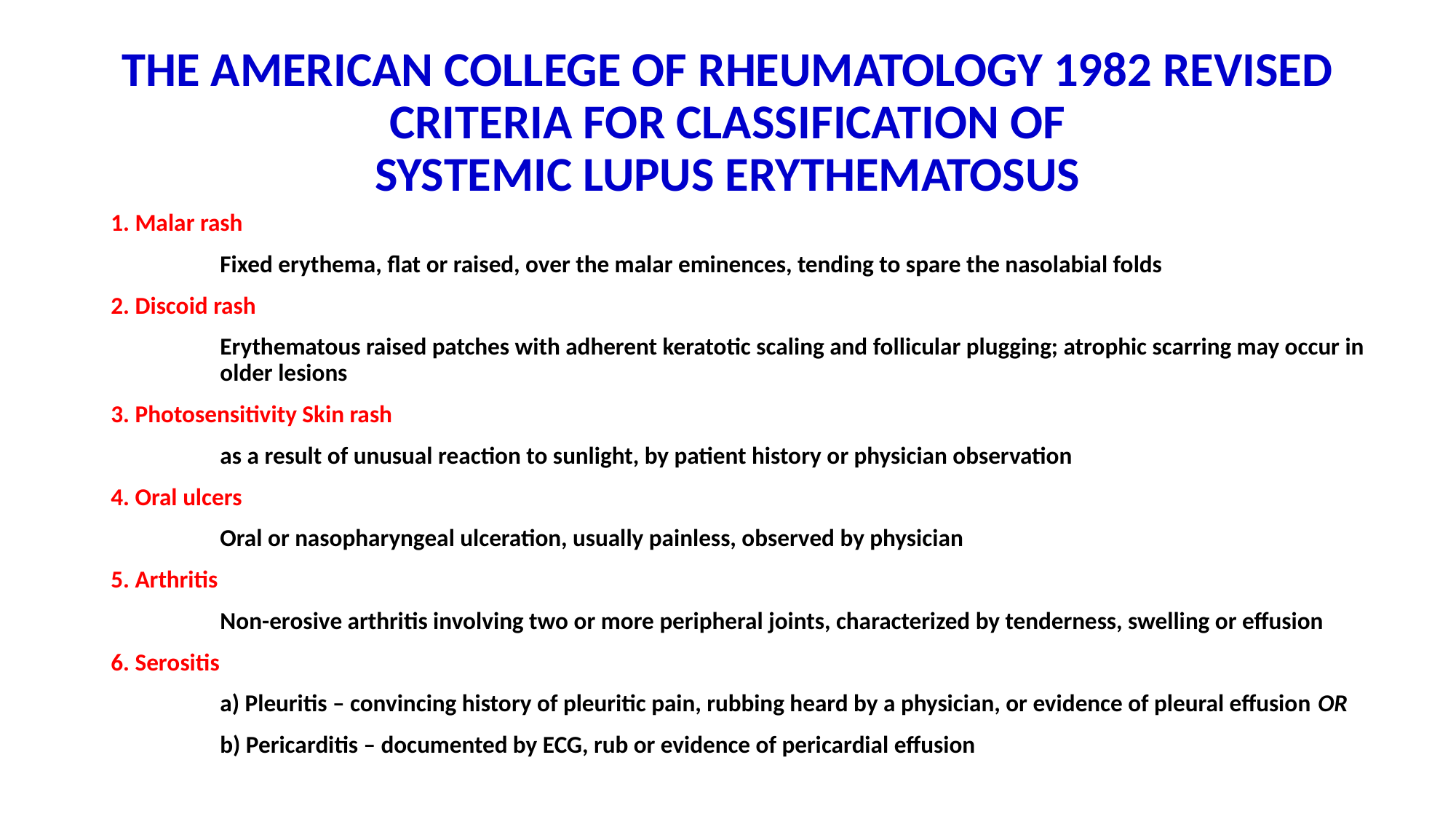

# THE AMERICAN COLLEGE OF RHEUMATOLOGY 1982 REVISED CRITERIA FOR CLASSIFICATION OF SYSTEMIC LUPUS ERYTHEMATOSUS
1. Malar rash
	Fixed erythema, flat or raised, over the malar eminences, tending to spare the nasolabial folds
2. Discoid rash
	Erythematous raised patches with adherent keratotic scaling and follicular plugging; atrophic scarring may occur in 	older lesions
3. Photosensitivity Skin rash
	as a result of unusual reaction to sunlight, by patient history or physician observation
4. Oral ulcers
	Oral or nasopharyngeal ulceration, usually painless, observed by physician
5. Arthritis
	Non-erosive arthritis involving two or more peripheral joints, characterized by tenderness, swelling or effusion
6. Serositis
	a) Pleuritis – convincing history of pleuritic pain, rubbing heard by a physician, or evidence of pleural effusion OR
	b) Pericarditis – documented by ECG, rub or evidence of pericardial effusion